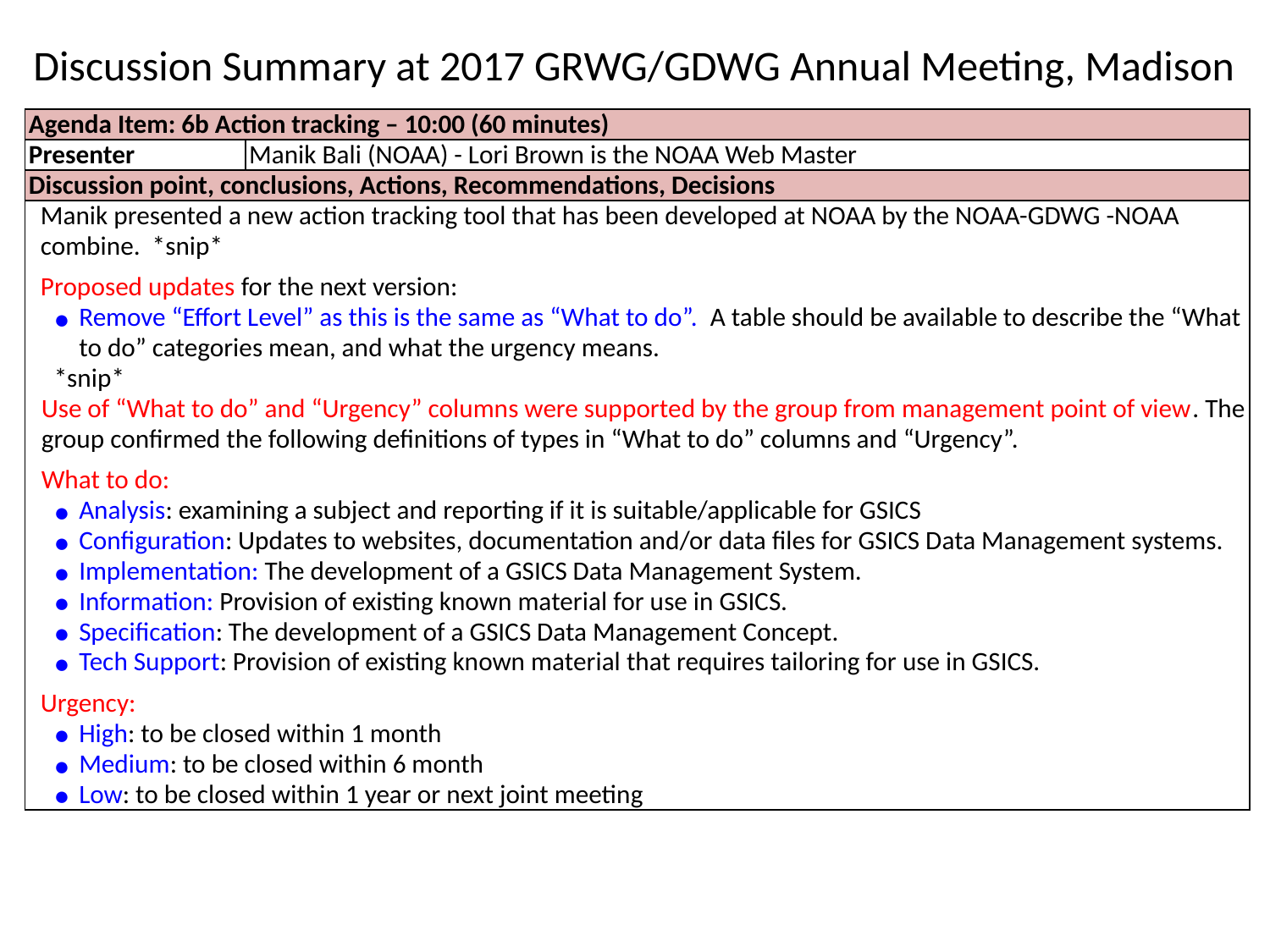

Discussion Summary at 2017 GRWG/GDWG Annual Meeting, Madison
| Agenda Item: 6b Action tracking – 10:00 (60 minutes) |  |
| --- | --- |
| Presenter | Manik Bali (NOAA) - Lori Brown is the NOAA Web Master |
| Discussion point, conclusions, Actions, Recommendations, Decisions |  |
| Manik presented a new action tracking tool that has been developed at NOAA by the NOAA-GDWG -NOAA combine. \*snip\* Proposed updates for the next version: Remove “Effort Level” as this is the same as “What to do”. A table should be available to describe the “What to do” categories mean, and what the urgency means. \*snip\* Use of “What to do” and “Urgency” columns were supported by the group from management point of view. The group confirmed the following definitions of types in “What to do” columns and “Urgency”. What to do: Analysis: examining a subject and reporting if it is suitable/applicable for GSICS Configuration: Updates to websites, documentation and/or data files for GSICS Data Management systems. Implementation: The development of a GSICS Data Management System. Information: Provision of existing known material for use in GSICS. Specification: The development of a GSICS Data Management Concept. Tech Support: Provision of existing known material that requires tailoring for use in GSICS. Urgency: High: to be closed within 1 month Medium: to be closed within 6 month Low: to be closed within 1 year or next joint meeting |  |